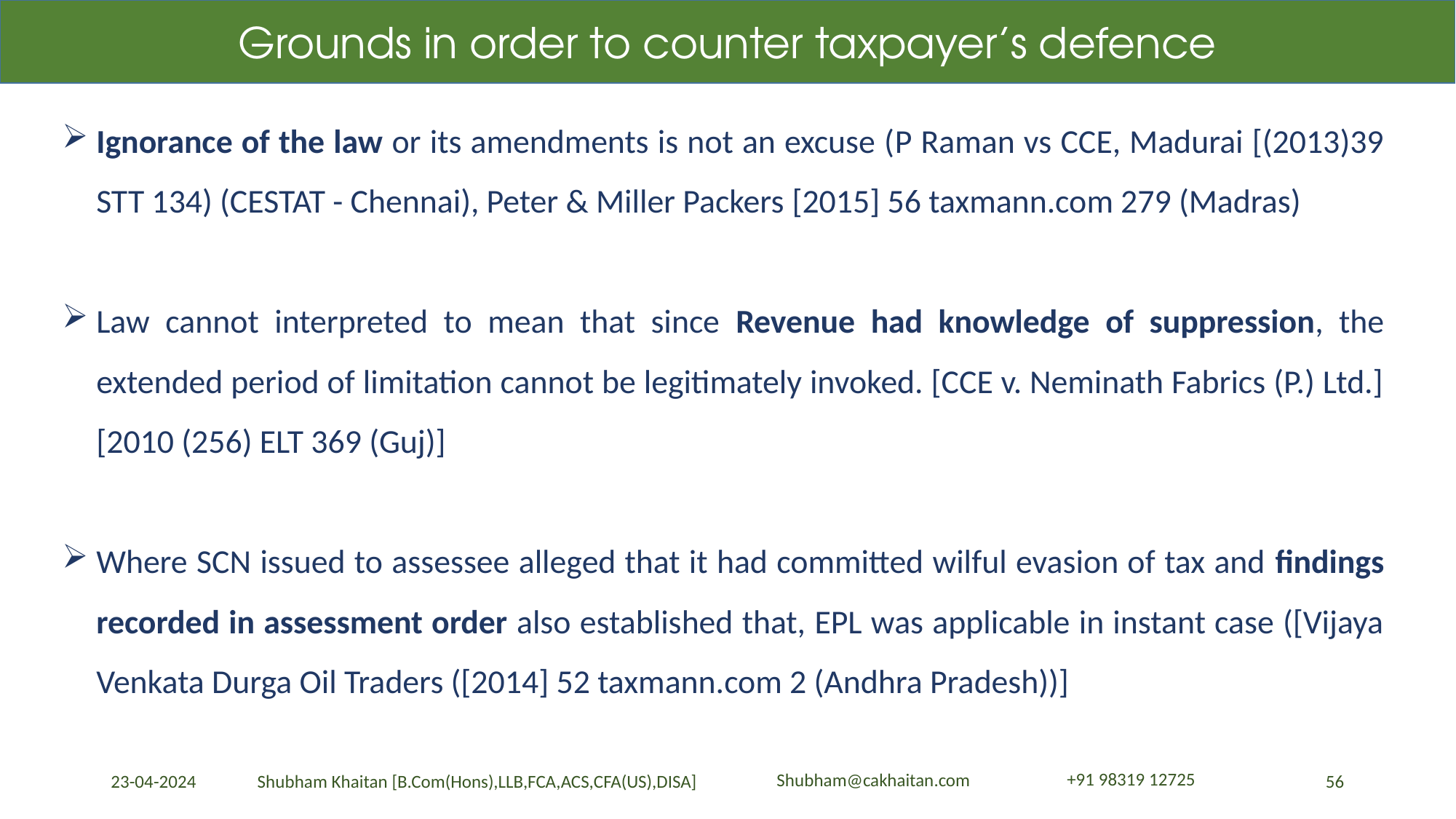

Grounds in order to counter taxpayer’s defence
Ignorance of the law or its amendments is not an excuse (P Raman vs CCE, Madurai [(2013)39 STT 134) (CESTAT - Chennai), Peter & Miller Packers [2015] 56 taxmann.com 279 (Madras)

Law cannot interpreted to mean that since Revenue had knowledge of suppression, the extended period of limitation cannot be legitimately invoked. [CCE v. Neminath Fabrics (P.) Ltd.] [2010 (256) ELT 369 (Guj)]

Where SCN issued to assessee alleged that it had committed wilful evasion of tax and findings recorded in assessment order also established that, EPL was applicable in instant case ([Vijaya Venkata Durga Oil Traders ([2014] 52 taxmann.com 2 (Andhra Pradesh))]

23-04-2024
56
Shubham Khaitan [B.Com(Hons),LLB,FCA,ACS,CFA(US),DISA]
+91 98319 12725
Shubham@cakhaitan.com